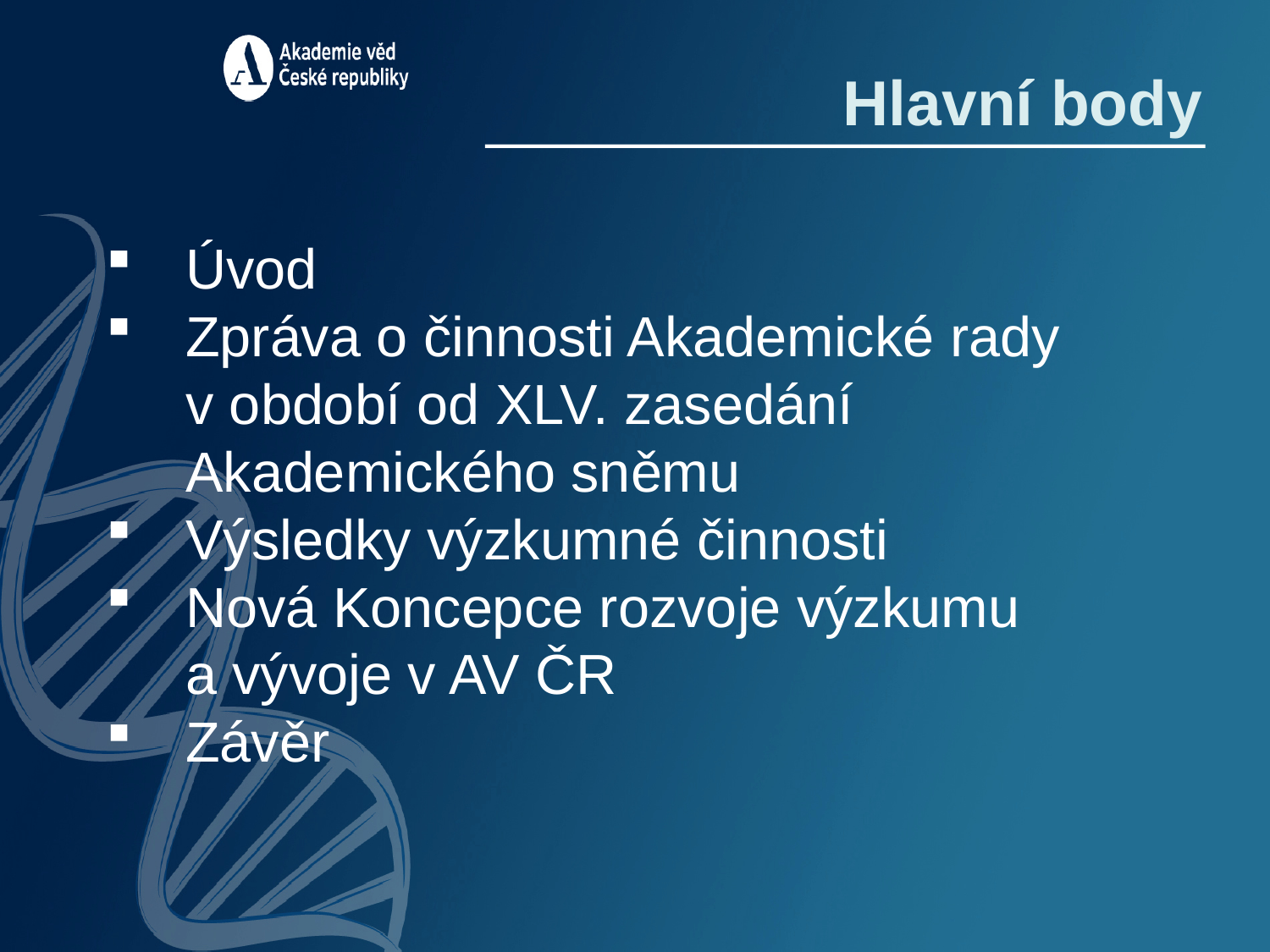

Hlavní body

Úvod
Zpráva o činnosti Akademické rady v období od XLV. zasedání Akademického sněmu
Výsledky výzkumné činnosti
Nová Koncepce rozvoje výzkumu         a vývoje v AV ČR
Závěr